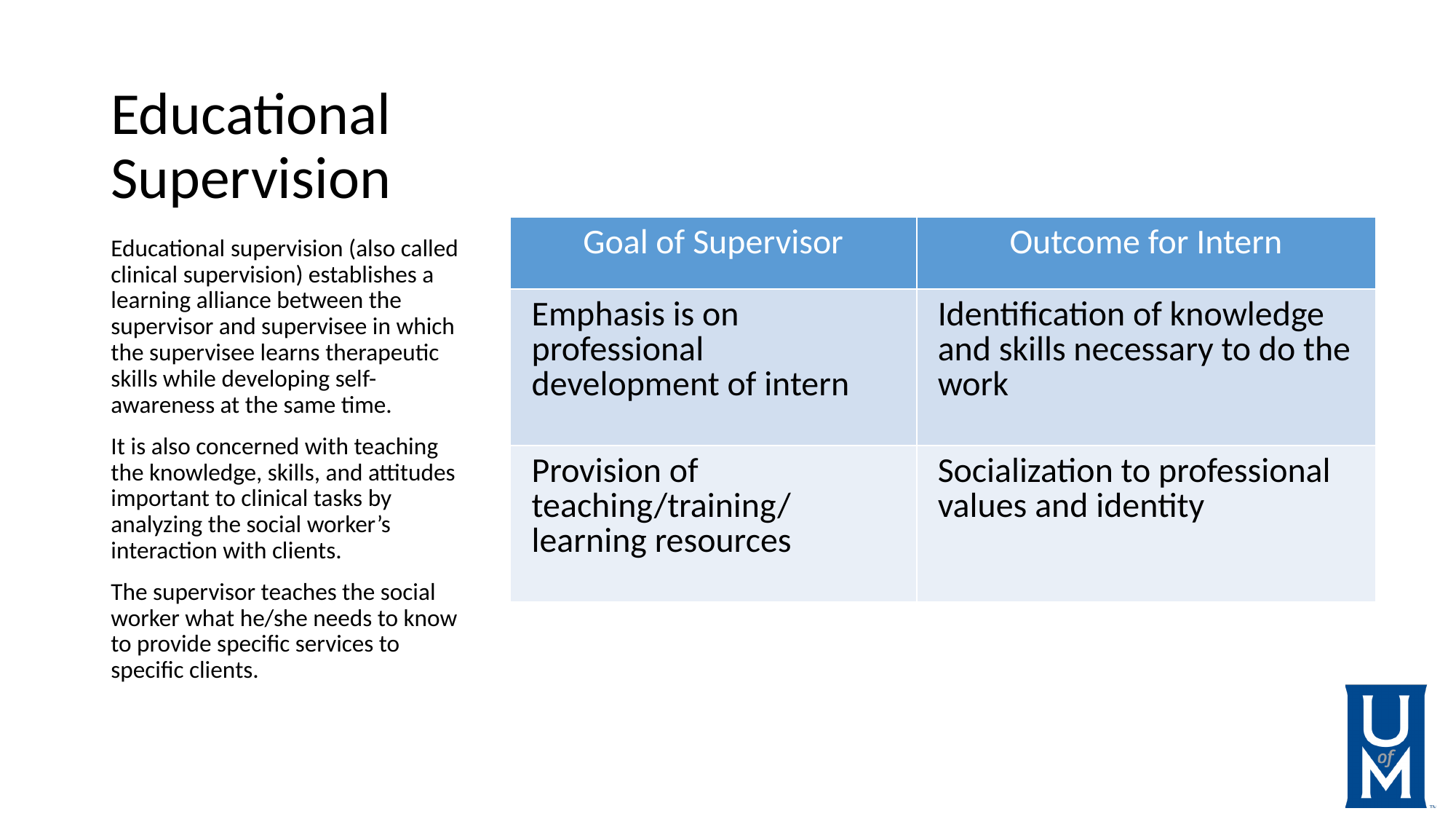

# Educational Supervision
| Goal of Supervisor | Outcome for Intern |
| --- | --- |
| Emphasis is on professional development of intern | Identification of knowledge and skills necessary to do the work |
| Provision of teaching/training/ learning resources | Socialization to professional values and identity |
Educational supervision (also called clinical supervision) establishes a learning alliance between the supervisor and supervisee in which the supervisee learns therapeutic skills while developing self-awareness at the same time.
It is also concerned with teaching the knowledge, skills, and attitudes important to clinical tasks by analyzing the social worker’s interaction with clients.
The supervisor teaches the social worker what he/she needs to know to provide specific services to specific clients.